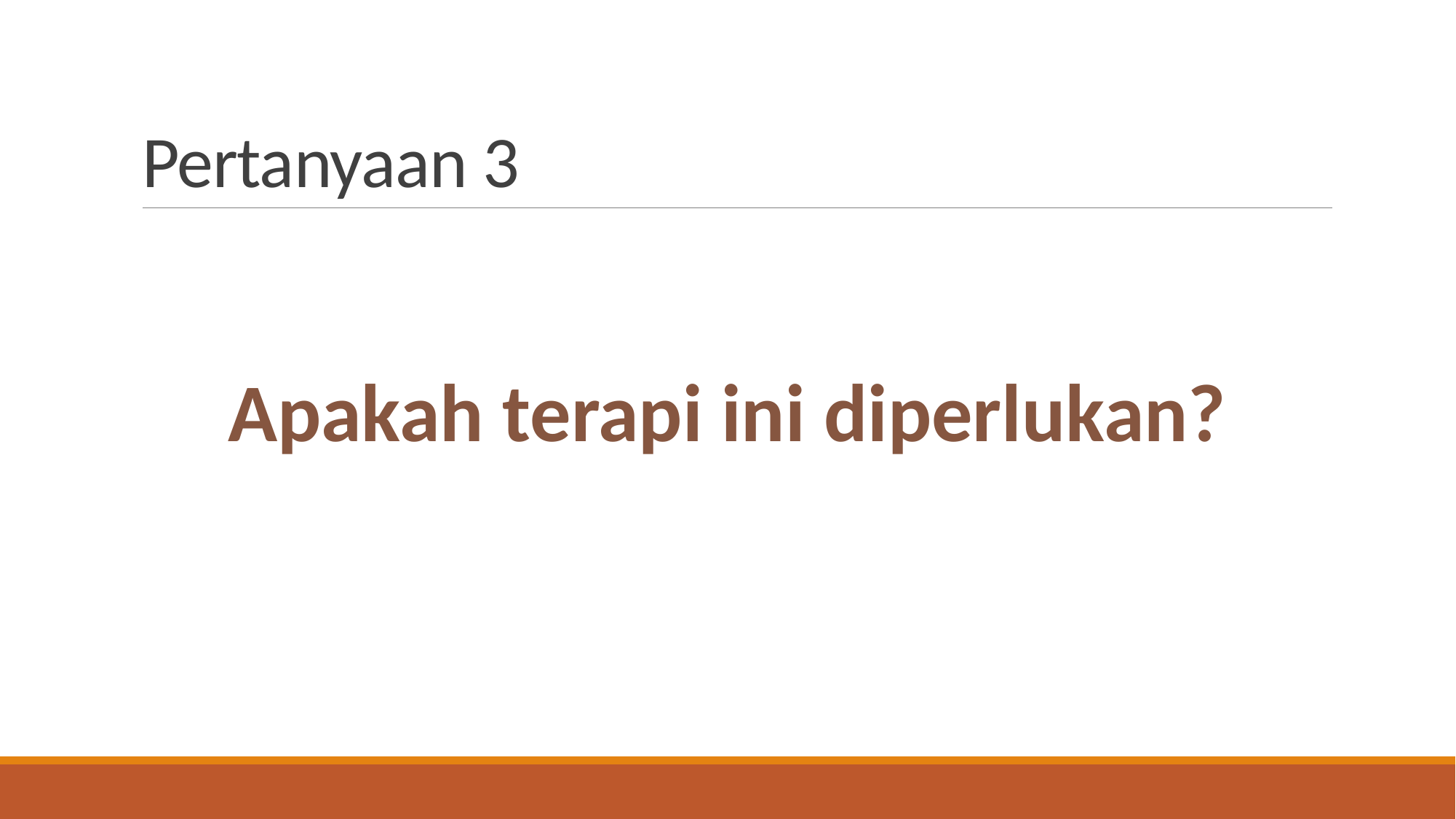

# Pertanyaan 3

Apakah terapi ini diperlukan?